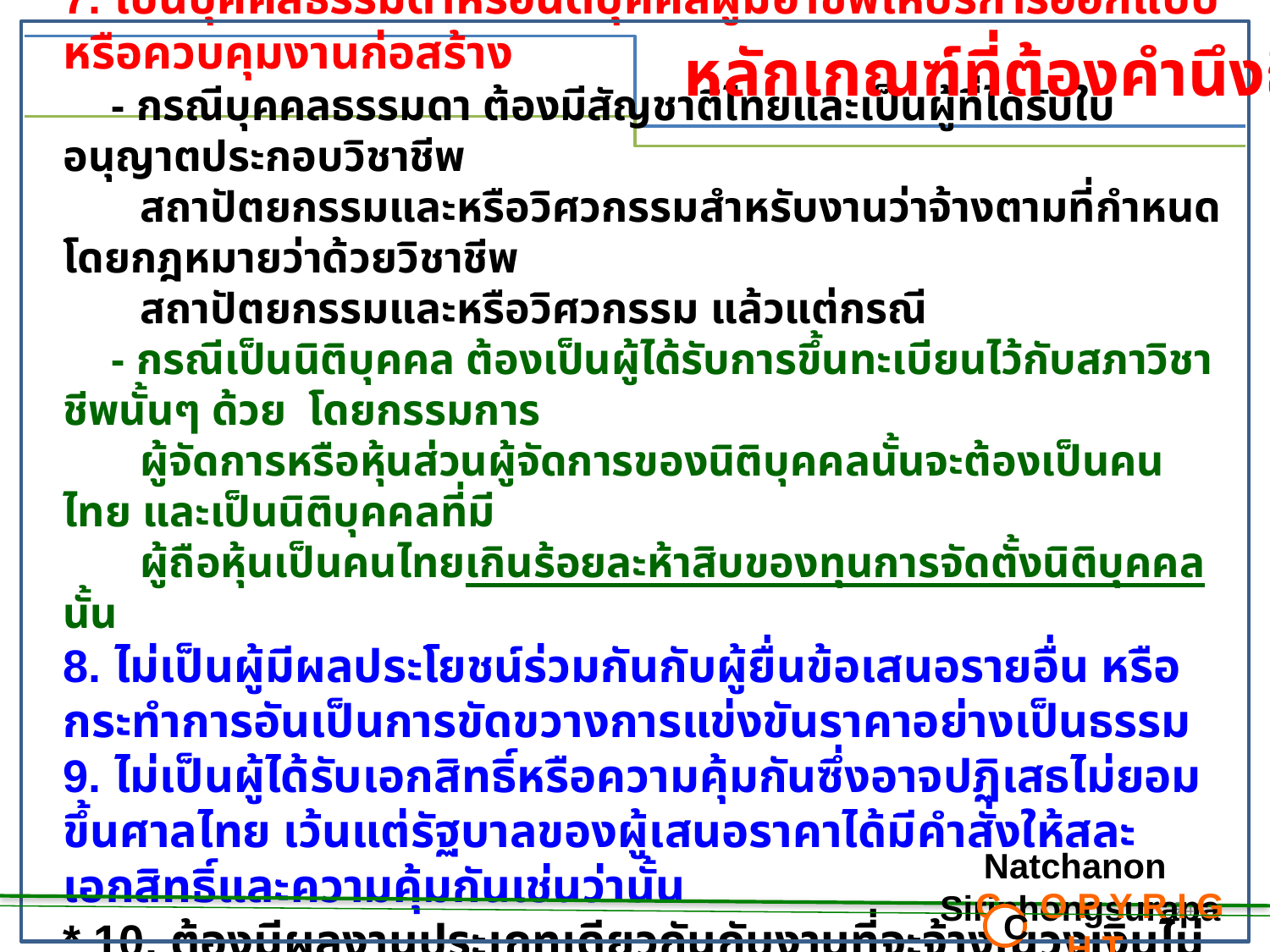

หลักเกณฑ์ที่ต้องคำนึงถึง
 คุณสมบัติของผู้ให้บริการ

7. เป็นบุคคลธรรมดาหรือนิติบุคคลผู้มีอาชีพให้บริการออกแบบหรือควบคุมงานก่อสร้าง
    - กรณีบุคคลธรรมดา ต้องมีสัญชาติไทยและเป็นผู้ที่ได้รับใบอนุญาตประกอบวิชาชีพ
       สถาปัตยกรรมและหรือวิศวกรรมสำหรับงานว่าจ้างตามที่กำหนดโดยกฎหมายว่าด้วยวิชาชีพ
       สถาปัตยกรรมและหรือวิศวกรรม แล้วแต่กรณี
    - กรณีเป็นนิติบุคคล ต้องเป็นผู้ได้รับการขึ้นทะเบียนไว้กับสภาวิชาชีพนั้นๆ ด้วย  โดยกรรมการ
       ผู้จัดการหรือหุ้นส่วนผู้จัดการของนิติบุคคลนั้นจะต้องเป็นคนไทย และเป็นนิติบุคคลที่มี
       ผู้ถือหุ้นเป็นคนไทยเกินร้อยละห้าสิบของทุนการจัดตั้งนิติบุคคลนั้น
8. ไม่เป็นผู้มีผลประโยชน์ร่วมกันกับผู้ยื่นข้อเสนอรายอื่น หรือกระทำการอันเป็นการขัดขวางการแข่งขันราคาอย่างเป็นธรรม
9. ไม่เป็นผู้ได้รับเอกสิทธิ์หรือความคุ้มกันซึ่งอาจปฏิเสธไม่ยอมขึ้นศาลไทย เว้นแต่รัฐบาลของผู้เสนอราคาได้มีคำสั่งให้สละเอกสิทธิ์และความคุ้มกันเช่นว่านั้น
* 10. ต้องมีผลงานประเภทเดียวกันกับงานที่จะจ้างในวงเงินไม่น้อยกว่า.........บาท และเป็นผลงานที่เป็นคู่สัญญาโดยตรงกับหน่วยงานของรัฐ หรือเอกชนที่..........เชื่อถือ
Natchanon  Siriphongsurapa
 C    O P Y R I G H T
C
94